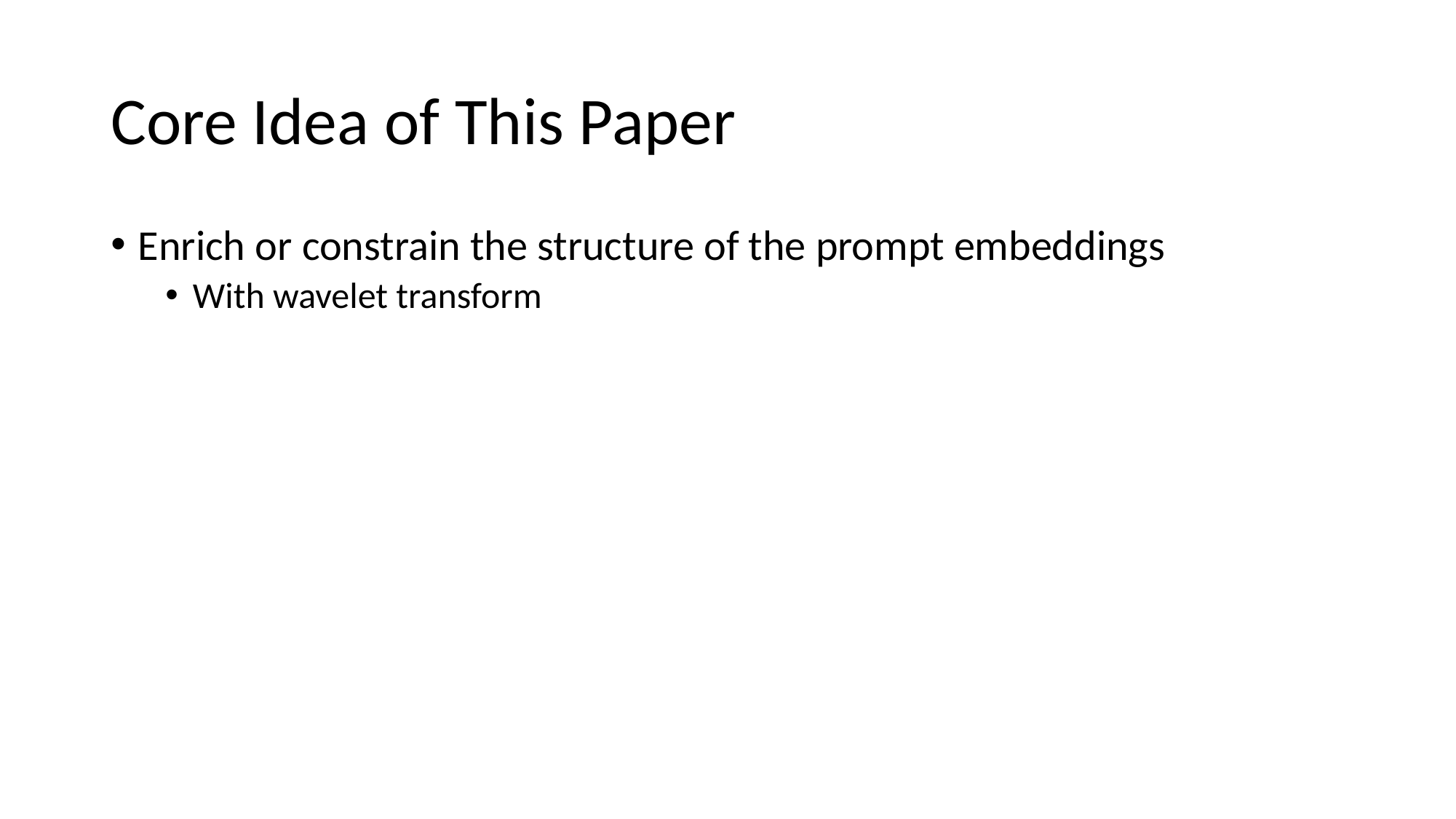

# Core Idea of This Paper
Enrich or constrain the structure of the prompt embeddings
With wavelet transform